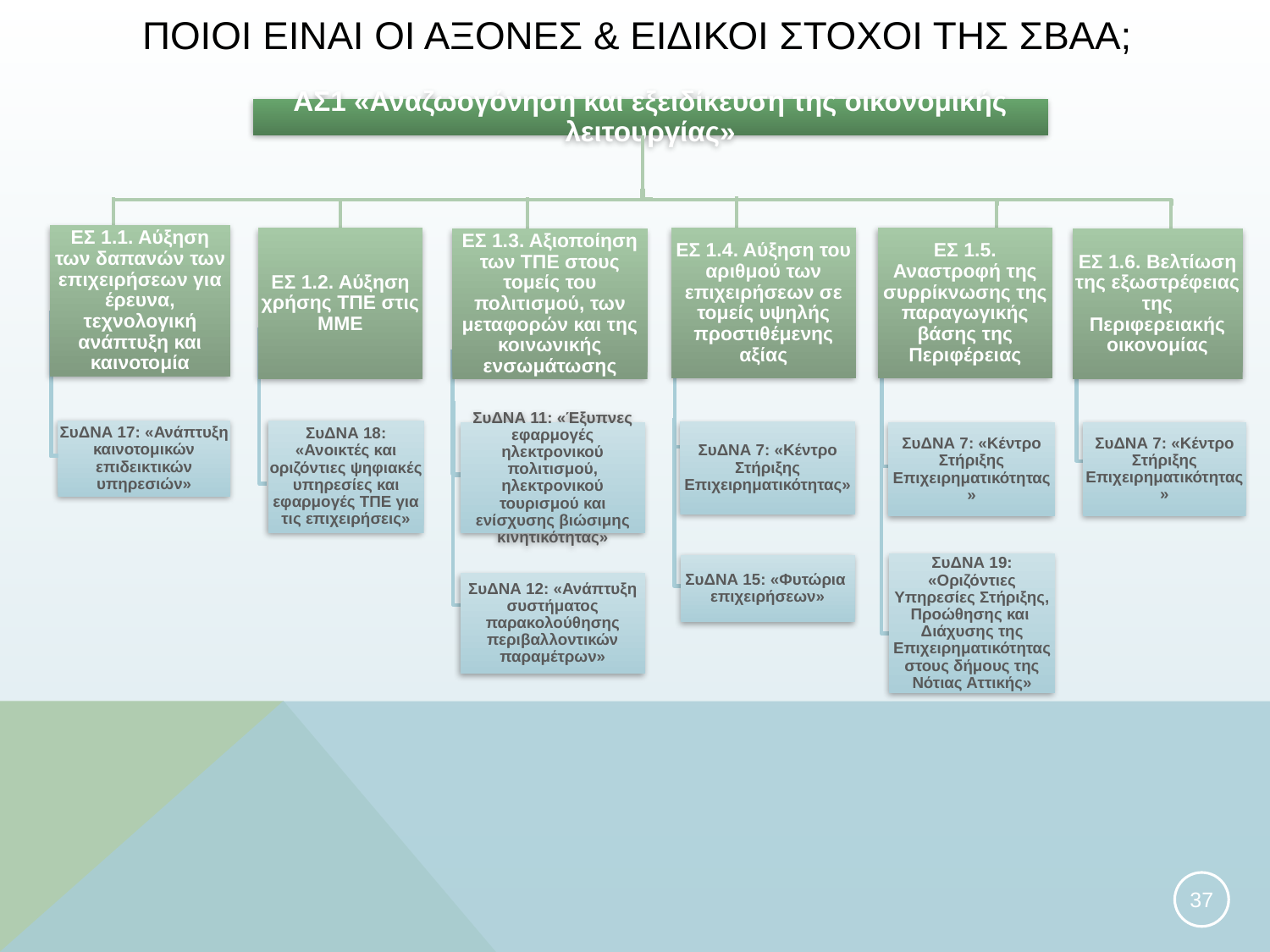

# Ποιοι ειναι οι αξονεσ & ειδικοι στοχοι τησ Σβαα;
ΑΣ1 «Αναζωογόνηση και εξειδίκευση της οικονομικής λειτουργίας»

ΣυΔΝΑ 18: «Ανοικτές και οριζόντιες ψηφιακές υπηρεσίες και εφαρμογές ΤΠΕ για τις επιχειρήσεις»
ΣυΔΝΑ 17: «Ανάπτυξη καινοτομικών επιδεικτικών υπηρεσιών»
ΣυΔΝΑ 7: «Κέντρο Στήριξης Επιχειρηματικότητας»

ΣυΔΝΑ 12: «Ανάπτυξη συστήματος παρακολούθησης περιβαλλοντικών παραμέτρων»

ΕΣ 1.1. Αύξηση των δαπανών των επιχειρήσεων για έρευνα, τεχνολογική ανάπτυξη και καινοτομία
ΕΣ 1.5. Αναστροφή της συρρίκνωσης της παραγωγικής βάσης της Περιφέρειας
ΕΣ 1.4. Αύξηση του αριθμού των επιχειρήσεων σε τομείς υψηλής προστιθέμενης αξίας
ΕΣ 1.2. Αύξηση χρήσης ΤΠΕ στις ΜΜΕ
ΕΣ 1.6. Βελτίωση της εξωστρέφειας της Περιφερειακής οικονομίας
ΕΣ 1.3. Αξιοποίηση των ΤΠΕ στους τομείς του πολιτισμού, των μεταφορών και της κοινωνικής ενσωμάτωσης

ΣυΔΝΑ 7: «Κέντρο Στήριξης Επιχειρηματικότητας»
ΣυΔΝΑ 11: «Έξυπνες εφαρμογές ηλεκτρονικού πολιτισμού, ηλεκτρονικού τουρισμού και ενίσχυσης βιώσιμης κινητικότητας»
ΣυΔΝΑ 7: «Κέντρο Στήριξης Επιχειρηματικότητας»

ΣυΔΝΑ 19: «Οριζόντιες Υπηρεσίες Στήριξης, Προώθησης και  Διάχυσης της Επιχειρηματικότητας στους δήμους της Νότιας Αττικής»
ΣυΔΝΑ 15: «Φυτώρια  επιχειρήσεων»